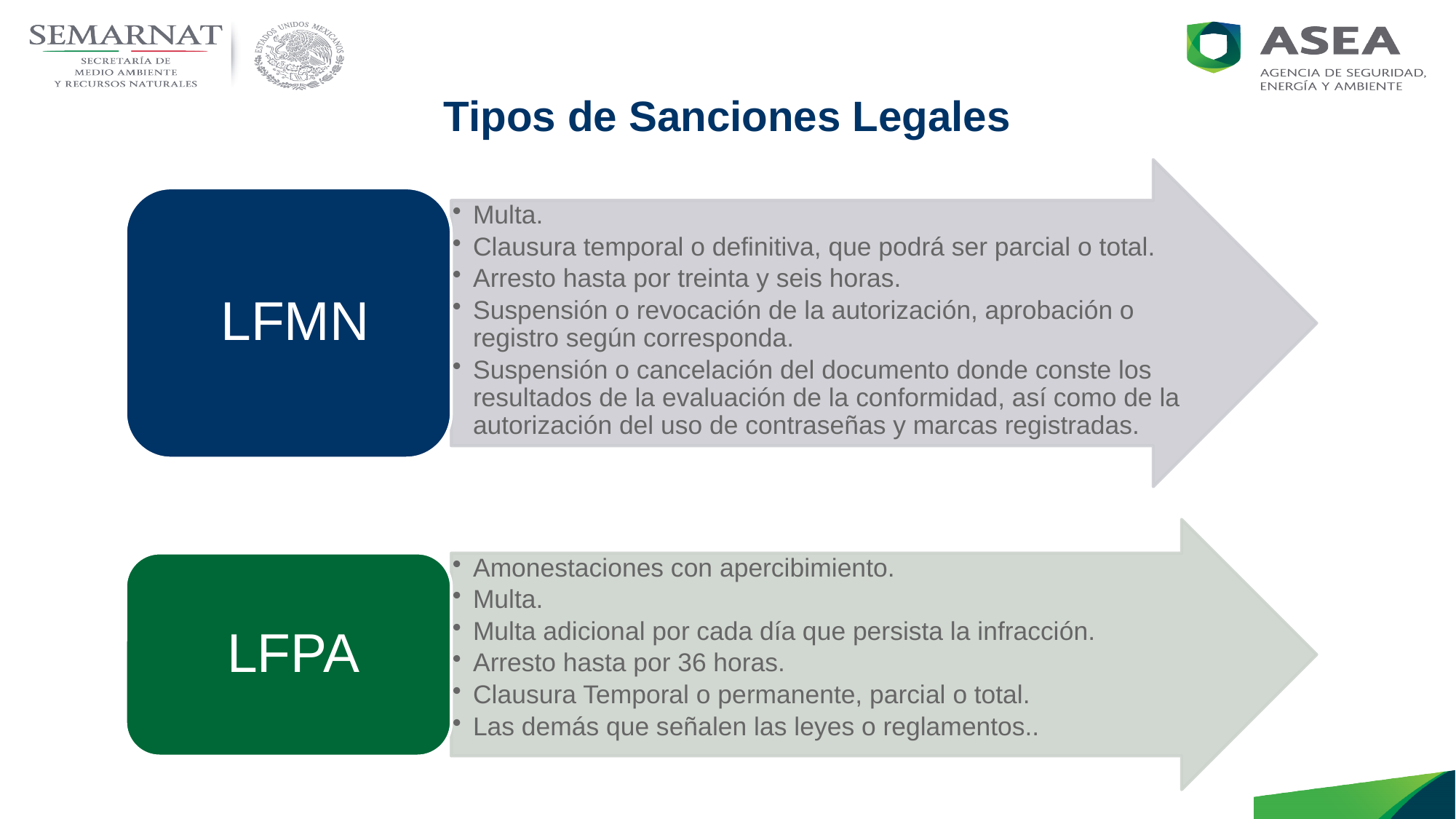

Tipos de Sanciones Legales
Multa.
Clausura temporal o definitiva, que podrá ser parcial o total.
Arresto hasta por treinta y seis horas.
Suspensión o revocación de la autorización, aprobación o registro según corresponda.
Suspensión o cancelación del documento donde conste los resultados de la evaluación de la conformidad, así como de la autorización del uso de contraseñas y marcas registradas.
LFMN
Amonestaciones con apercibimiento.
Multa.
Multa adicional por cada día que persista la infracción.
Arresto hasta por 36 horas.
Clausura Temporal o permanente, parcial o total.
Las demás que señalen las leyes o reglamentos..
LFPA